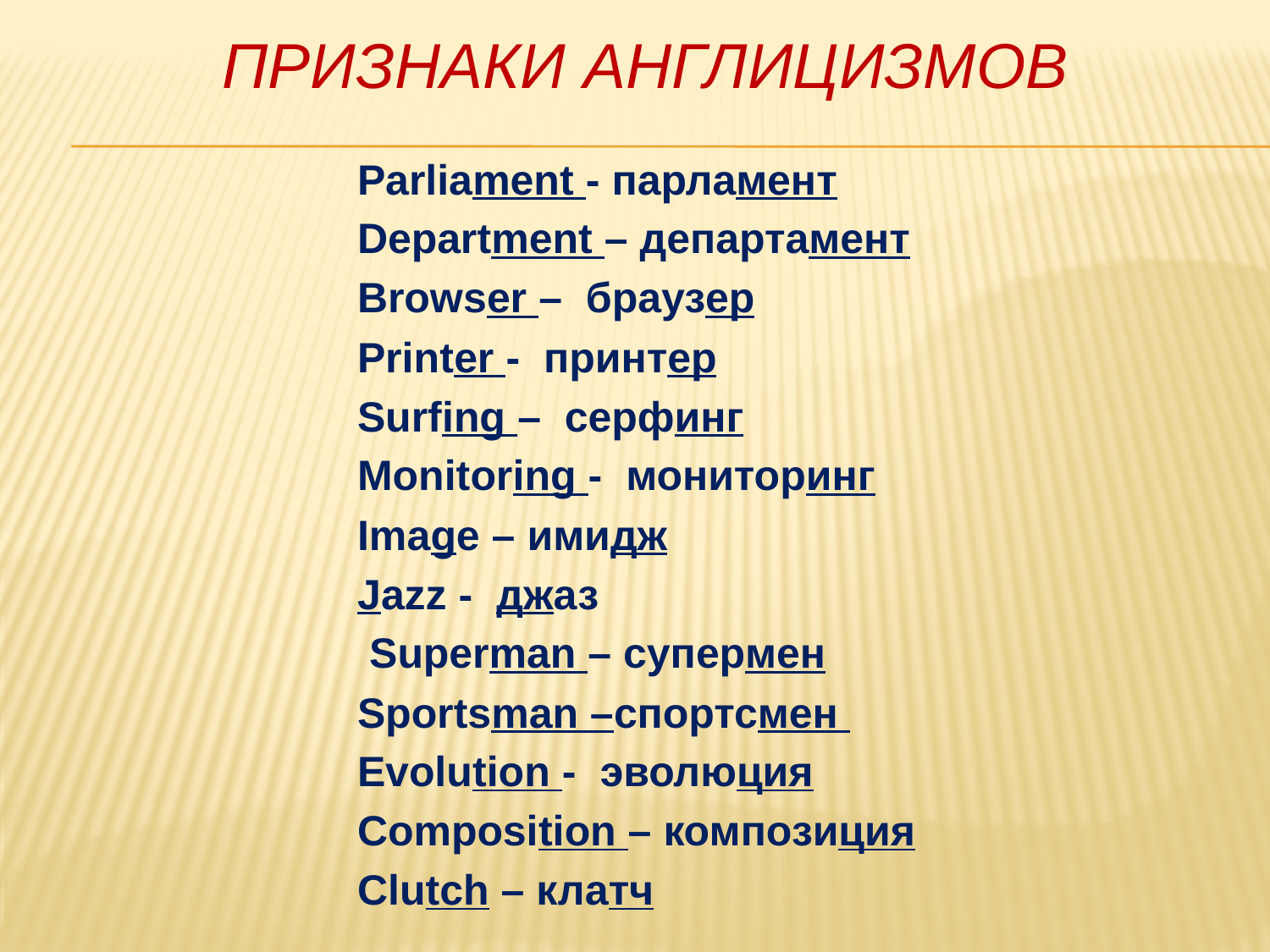

# Признаки англицизмов
Parliament - парламент
Department – департамент
Browser –  браузер
Printer -  принтер
Surfing –  серфинг
Monitoring -  мониторинг
Image – имидж
Jazz -  джаз
 Superman – супермен
Sportsman –спортсмен
Evolution -  эволюция
Composition – композиция
Clutch – клатч